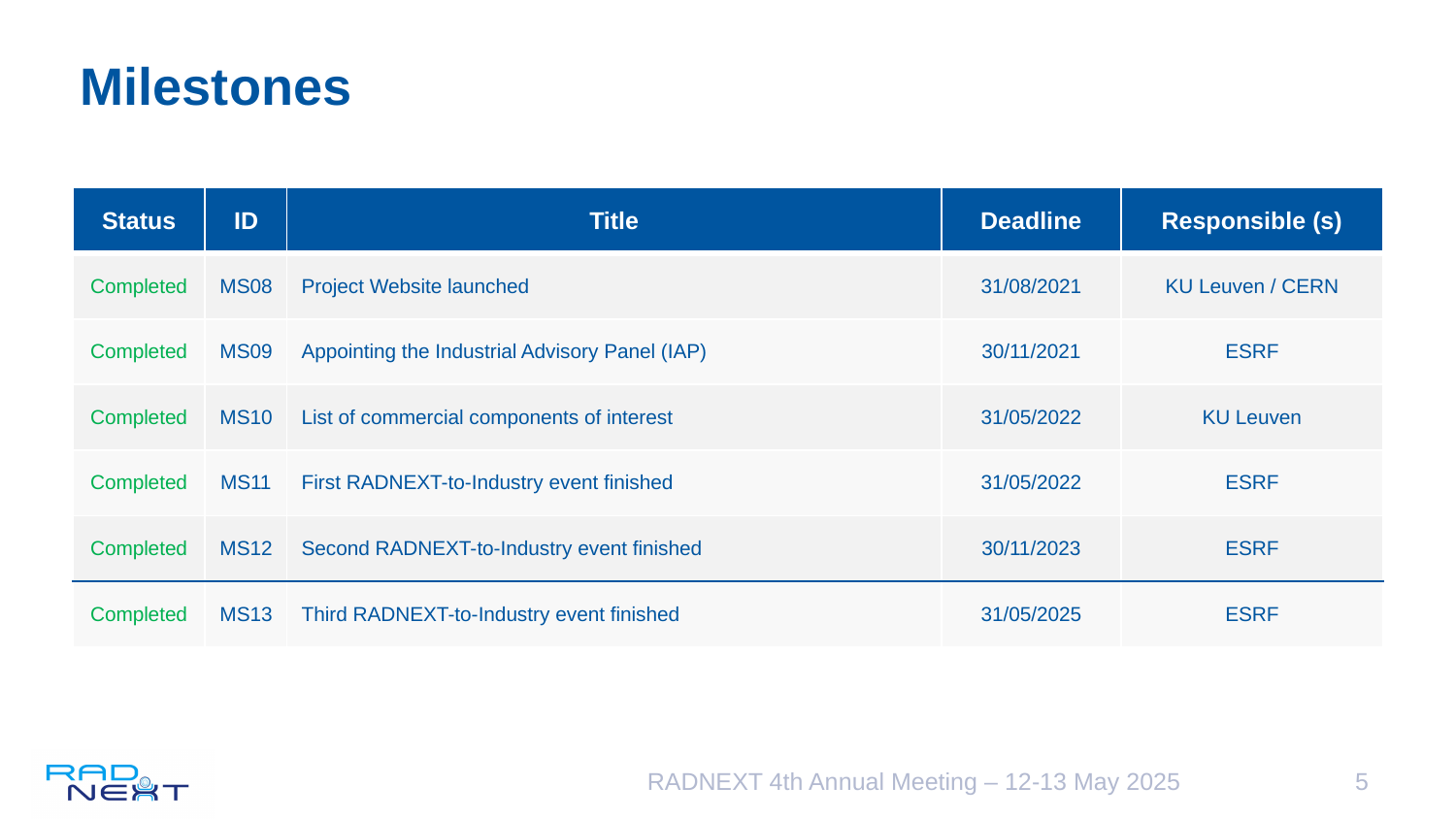

# Milestones
| Status | ID | Title | Deadline | Responsible (s) |
| --- | --- | --- | --- | --- |
| Completed | MS08 | Project Website launched | 31/08/2021 | KU Leuven / CERN |
| Completed | MS09 | Appointing the Industrial Advisory Panel (IAP) | 30/11/2021 | ESRF |
| Completed | MS10 | List of commercial components of interest | 31/05/2022 | KU Leuven |
| Completed | MS11 | First RADNEXT-to-Industry event finished | 31/05/2022 | ESRF |
| Completed | MS12 | Second RADNEXT-to-Industry event finished | 30/11/2023 | ESRF |
| Completed | MS13 | Third RADNEXT-to-Industry event finished | 31/05/2025 | ESRF |
RADNEXT 4th Annual Meeting – 12-13 May 2025
5